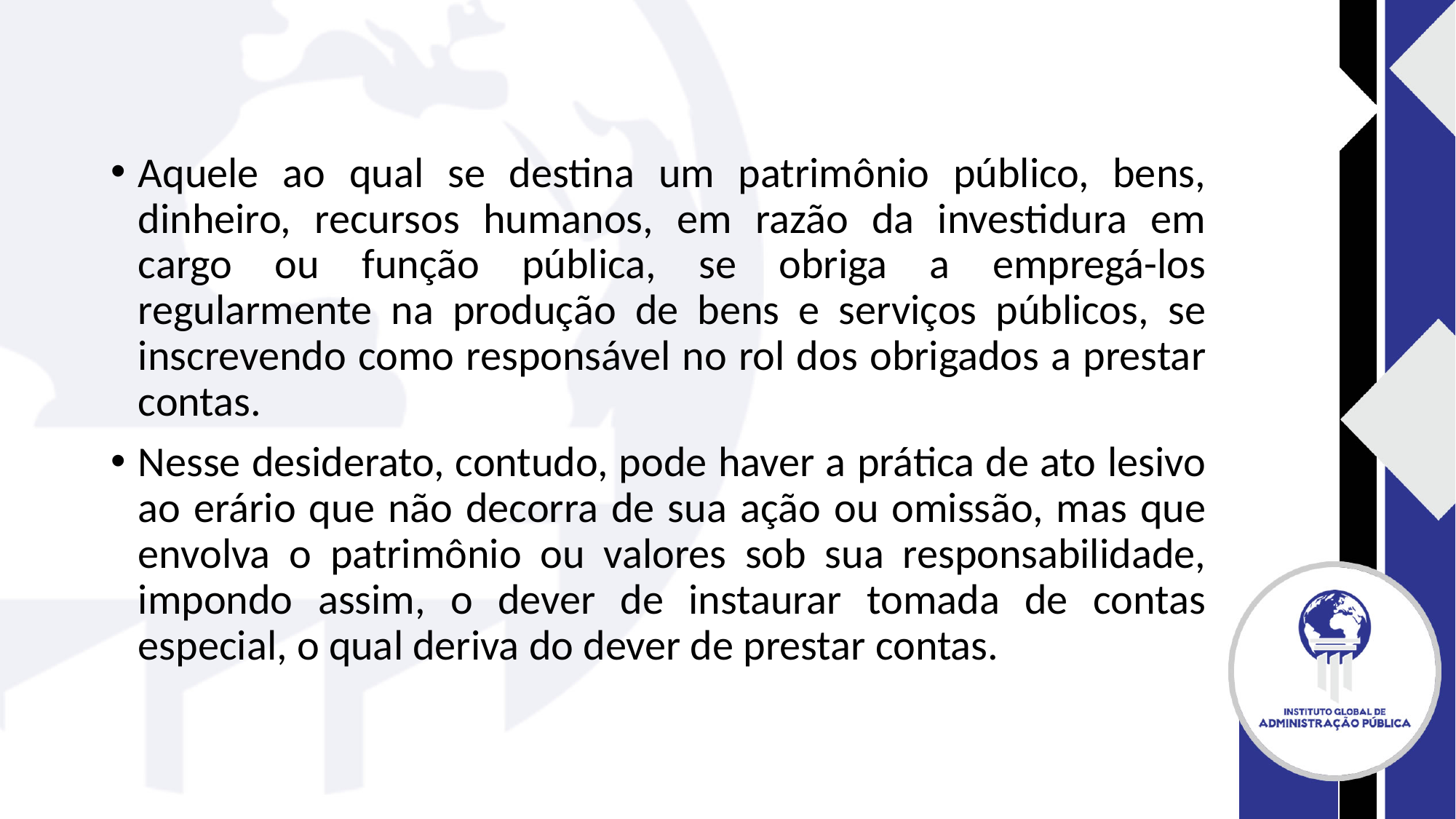

#
Aquele ao qual se destina um patrimônio público, bens, dinheiro, recursos humanos, em razão da investidura em cargo ou função pública, se obriga a empregá-los regularmente na produção de bens e serviços públicos, se inscrevendo como responsável no rol dos obrigados a prestar contas.
Nesse desiderato, contudo, pode haver a prática de ato lesivo ao erário que não decorra de sua ação ou omissão, mas que envolva o patrimônio ou valores sob sua responsabilidade, impondo assim, o dever de instaurar tomada de contas especial, o qual deriva do dever de prestar contas.